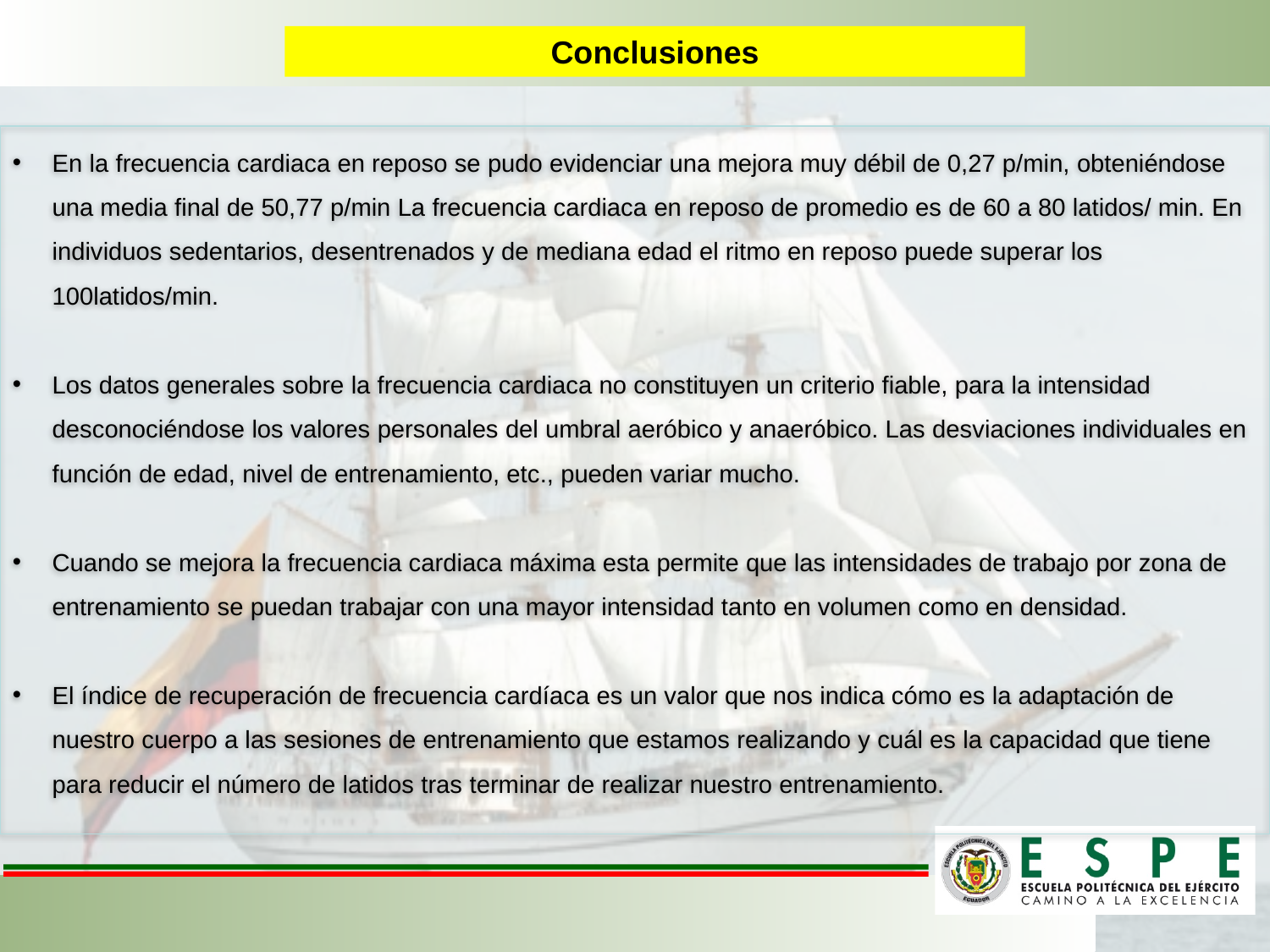

Conclusiones
En la frecuencia cardiaca en reposo se pudo evidenciar una mejora muy débil de 0,27 p/min, obteniéndose una media final de 50,77 p/min La frecuencia cardiaca en reposo de promedio es de 60 a 80 latidos/ min. En individuos sedentarios, desentrenados y de mediana edad el ritmo en reposo puede superar los 100latidos/min.

Los datos generales sobre la frecuencia cardiaca no constituyen un criterio fiable, para la intensidad desconociéndose los valores personales del umbral aeróbico y anaeróbico. Las desviaciones individuales en función de edad, nivel de entrenamiento, etc., pueden variar mucho.

Cuando se mejora la frecuencia cardiaca máxima esta permite que las intensidades de trabajo por zona de entrenamiento se puedan trabajar con una mayor intensidad tanto en volumen como en densidad.

El índice de recuperación de frecuencia cardíaca es un valor que nos indica cómo es la adaptación de nuestro cuerpo a las sesiones de entrenamiento que estamos realizando y cuál es la capacidad que tiene para reducir el número de latidos tras terminar de realizar nuestro entrenamiento.